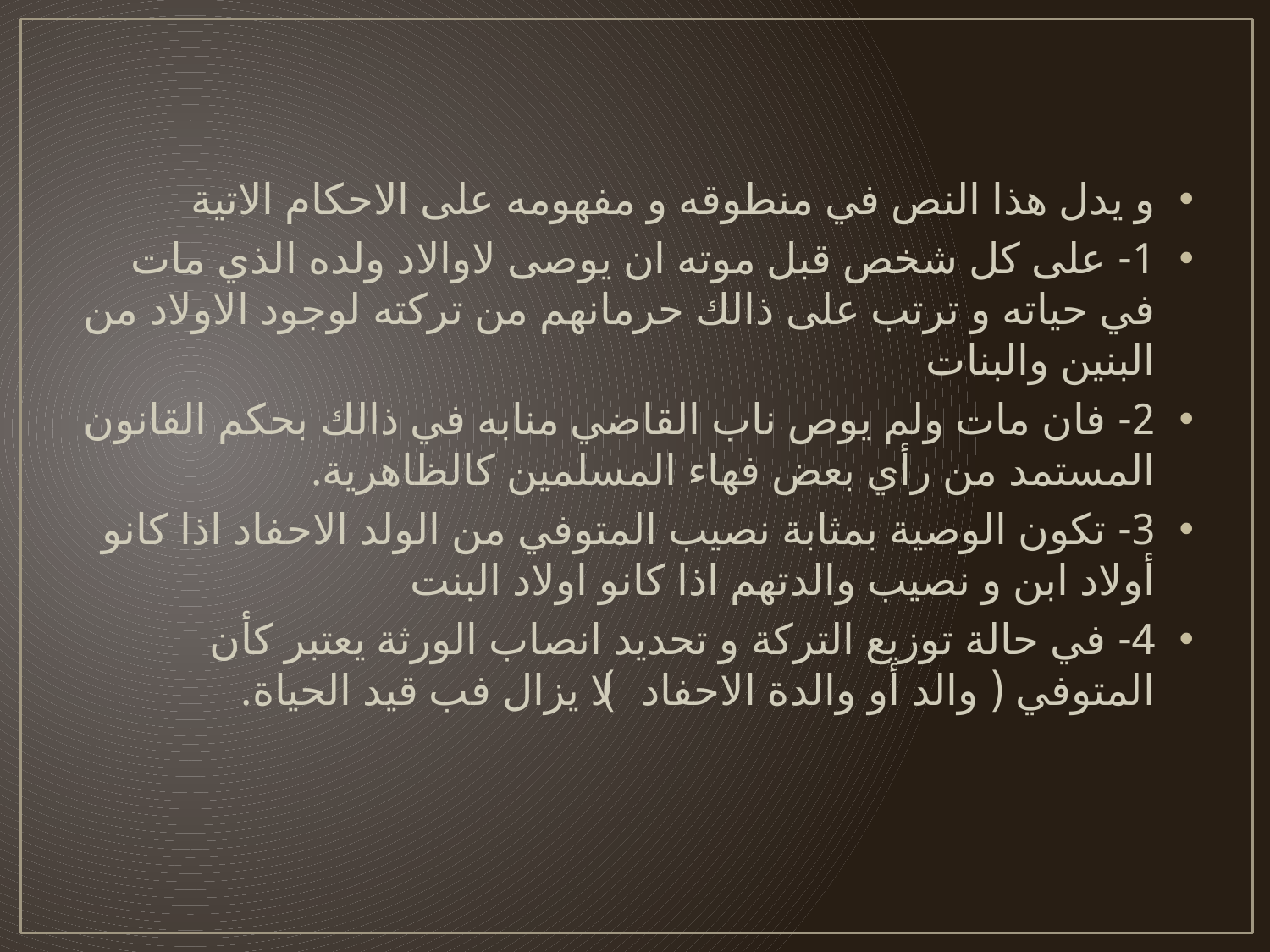

و يدل هذا النص في منطوقه و مفهومه على الاحكام الاتية
1- على كل شخص قبل موته ان يوصى لاوالاد ولده الذي مات في حياته و ترتب على ذالك حرمانهم من تركته لوجود الاولاد من البنين والبنات
2- فان مات ولم يوص ناب القاضي منابه في ذالك بحكم القانون المستمد من رأي بعض فهاء المسلمين كالظاهرية.
3- تكون الوصية بمثابة نصيب المتوفي من الولد الاحفاد اذا كانو أولاد ابن و نصيب والدتهم اذا كانو اولاد البنت
4- في حالة توزيع التركة و تحديد انصاب الورثة يعتبر كأن المتوفي ( والد أو والدة الاحفاد) لا يزال فب قيد الحياة.